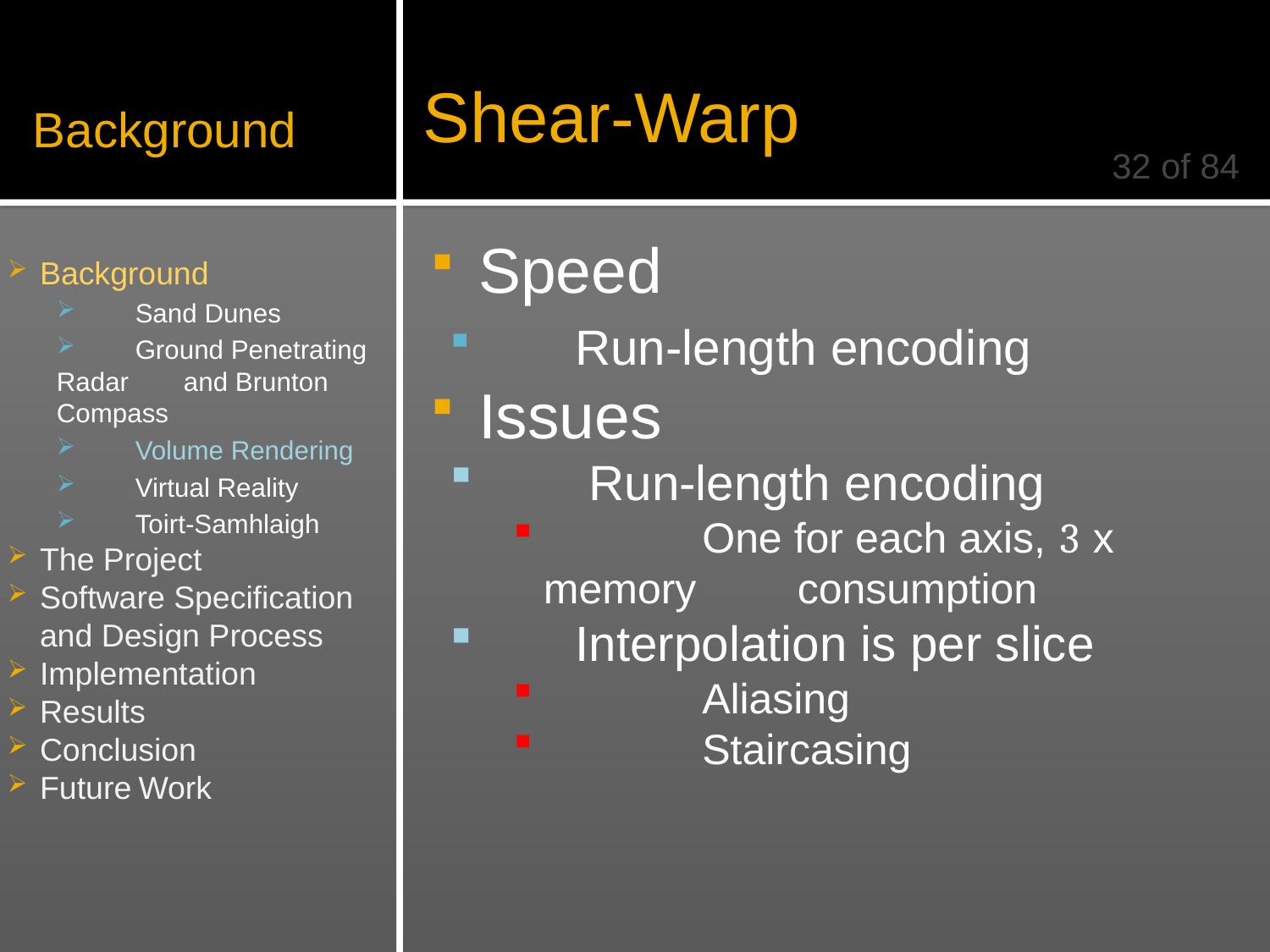

Shear-Warp
# Background
32 of 84

	Speed
	Run-length encoding
	Issues
	 Run-length encoding
	One for each axis, 3 x memory 	consumption
	Interpolation is per slice
	Aliasing
	Staircasing
	Background
	Sand Dunes
	Ground Penetrating Radar 	and Brunton Compass
	Volume Rendering
	Virtual Reality
	Toirt-Samhlaigh
	The Project
	Software Specification
	and Design Process
	Implementation
	Results
	Conclusion
	Future Work